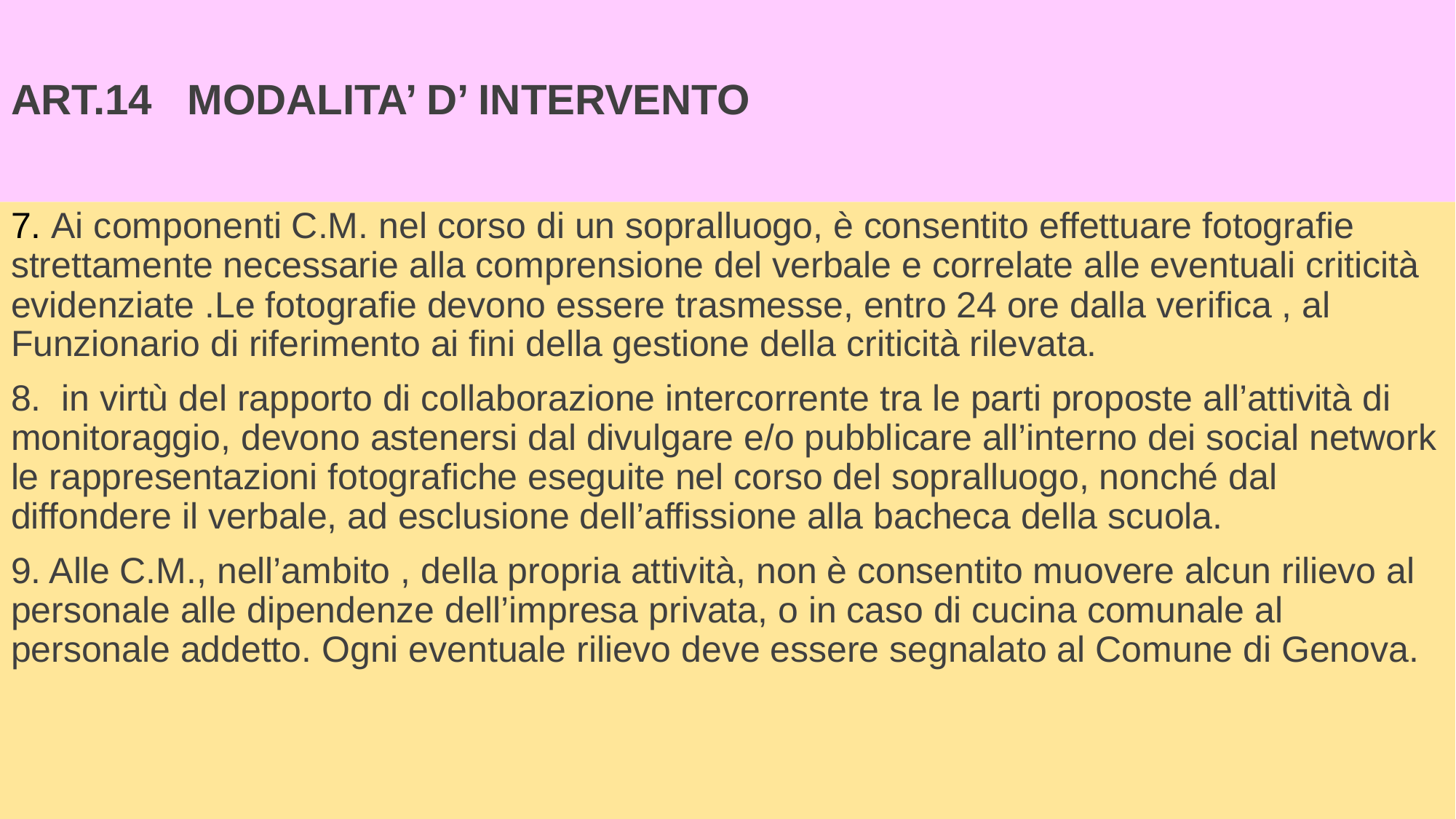

# ART.14   MODALITA’ D’ INTERVENTO
7. Ai componenti C.M. nel corso di un sopralluogo, è consentito effettuare fotografie strettamente necessarie alla comprensione del verbale e correlate alle eventuali criticità evidenziate .Le fotografie devono essere trasmesse, entro 24 ore dalla verifica , al Funzionario di riferimento ai fini della gestione della criticità rilevata.
8.  in virtù del rapporto di collaborazione intercorrente tra le parti proposte all’attività di monitoraggio, devono astenersi dal divulgare e/o pubblicare all’interno dei social network le rappresentazioni fotografiche eseguite nel corso del sopralluogo, nonché dal diffondere il verbale, ad esclusione dell’affissione alla bacheca della scuola.
9. Alle C.M., nell’ambito , della propria attività, non è consentito muovere alcun rilievo al personale alle dipendenze dell’impresa privata, o in caso di cucina comunale al personale addetto. Ogni eventuale rilievo deve essere segnalato al Comune di Genova.